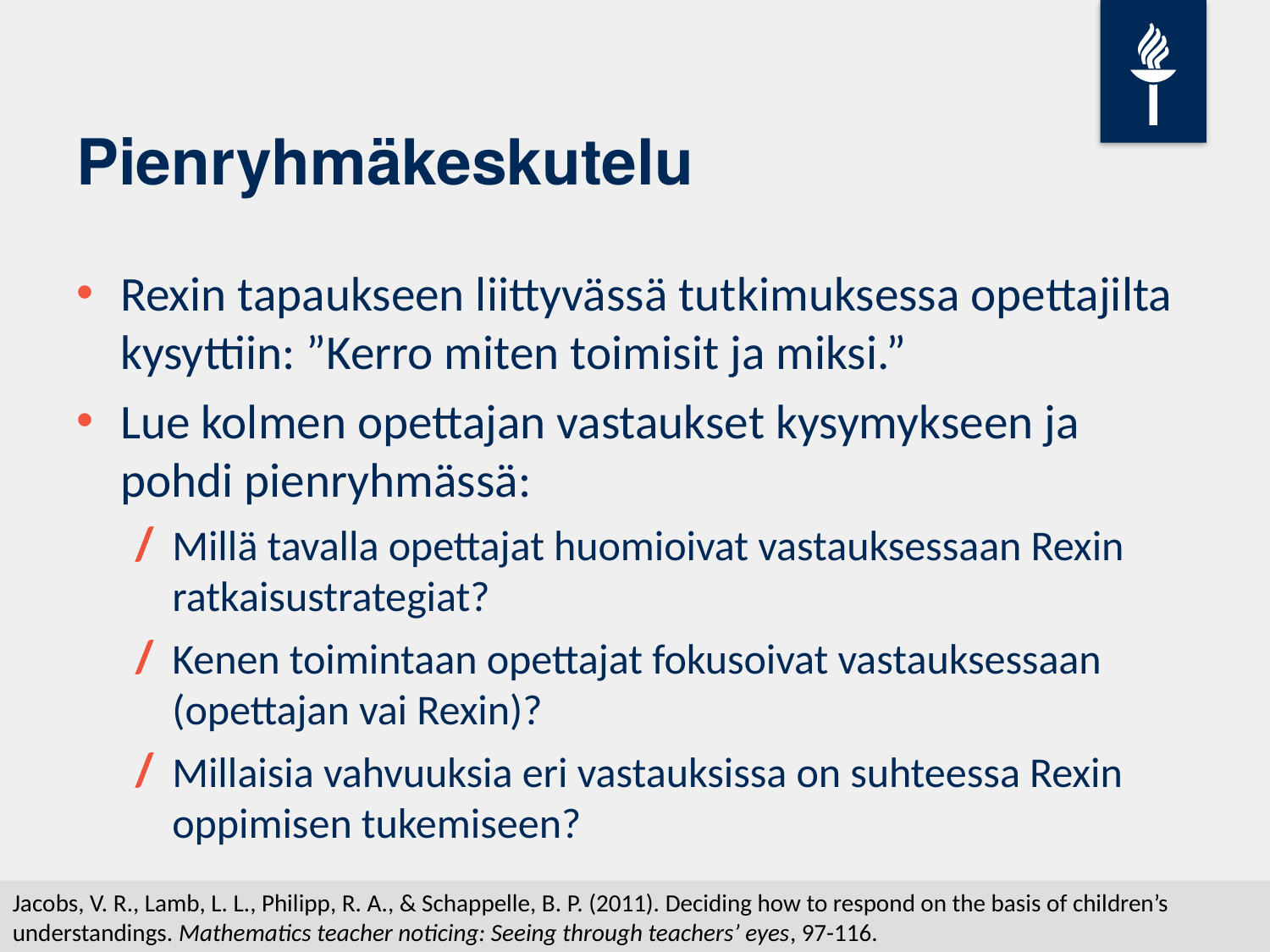

# Pienryhmäkeskutelu
Rexin tapaukseen liittyvässä tutkimuksessa opettajilta kysyttiin: ”Kerro miten toimisit ja miksi.”
Lue kolmen opettajan vastaukset kysymykseen ja pohdi pienryhmässä:
Millä tavalla opettajat huomioivat vastauksessaan Rexin ratkaisustrategiat?
Kenen toimintaan opettajat fokusoivat vastauksessaan (opettajan vai Rexin)?
Millaisia vahvuuksia eri vastauksissa on suhteessa Rexin oppimisen tukemiseen?
Jacobs, V. R., Lamb, L. L., Philipp, R. A., & Schappelle, B. P. (2011). Deciding how to respond on the basis of children’s understandings. Mathematics teacher noticing: Seeing through teachers’ eyes, 97-116.
JYU. Since 1863.
14.1.2022
8